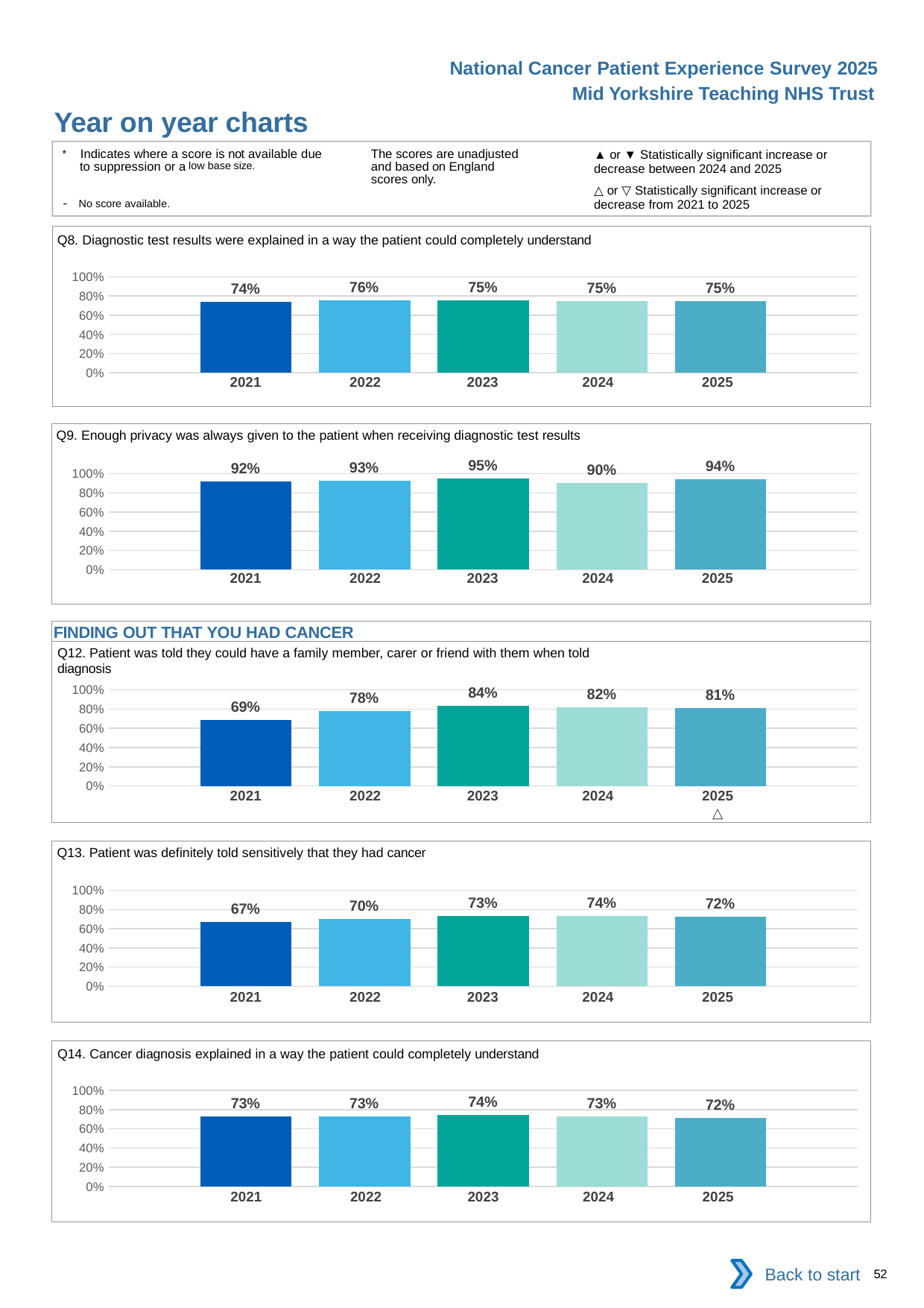

National Cancer Patient Experience Survey 2025
Mid Yorkshire Teaching NHS Trust
Year on year charts (2)

The scores are unadjusted and based on England scores only.
*  Indicates where a score is not available due to suppression or a low base size.
- No score available.
▲ or ▼ Statistically significant increase or decrease between 2024 and 2025
△ or ▽ Statistically significant increase or decrease from 2021 to 2025
Q8. Diagnostic test results were explained in a way the patient could completely understand

### Chart

| Category | 2021 | 2022 | 2023 | 2024 | 2025 |
|---|---|---|---|---|---|
| Category 1 | 0.7372262 | 0.7571802 | 0.7543859 | 0.748731 | 0.7473404 |
| 2021 | 2022 | 2023 | 2024 | 2025 |
| --- | --- | --- | --- | --- |
|  |  |  |  |  |
Q9. Enough privacy was always given to the patient when receiving diagnostic test results

### Chart

| Category | 2021 | 2022 | 2023 | 2024 | 2025 |
|---|---|---|---|---|---|
| Category 1 | 0.9219512 | 0.9272727 | 0.9510086 | 0.9042821 | 0.9444444 |
| 2021 | 2022 | 2023 | 2024 | 2025 |
| --- | --- | --- | --- | --- |
|  |  |  |  |  |
FINDING OUT THAT YOU HAD CANCER
Q12. Patient was told they could have a family member, carer or friend with them when told diagnosis

### Chart

| Category | 2021 | 2022 | 2023 | 2024 | 2025 |
|---|---|---|---|---|---|
| Category 1 | 0.6864407 | 0.78125 | 0.8354756 | 0.8150685 | 0.8121951 |
| 2021 | 2022 | 2023 | 2024 | 2025 |
| --- | --- | --- | --- | --- |
|  |  |  |  | △ |
Q13. Patient was definitely told sensitively that they had cancer

### Chart

| Category | 2021 | 2022 | 2023 | 2024 | 2025 |
|---|---|---|---|---|---|
| Category 1 | 0.671371 | 0.7036199 | 0.7315271 | 0.7356077 | 0.7239819 |
| 2021 | 2022 | 2023 | 2024 | 2025 |
| --- | --- | --- | --- | --- |
|  |  |  |  |  |
Q14. Cancer diagnosis explained in a way the patient could completely understand

### Chart

| Category | 2021 | 2022 | 2023 | 2024 | 2025 |
|---|---|---|---|---|---|
| Category 1 | 0.7283702 | 0.7330317 | 0.7445256 | 0.7264957 | 0.7168539 |
| 2021 | 2022 | 2023 | 2024 | 2025 |
| --- | --- | --- | --- | --- |
|  |  |  |  |  |
Back to start

52